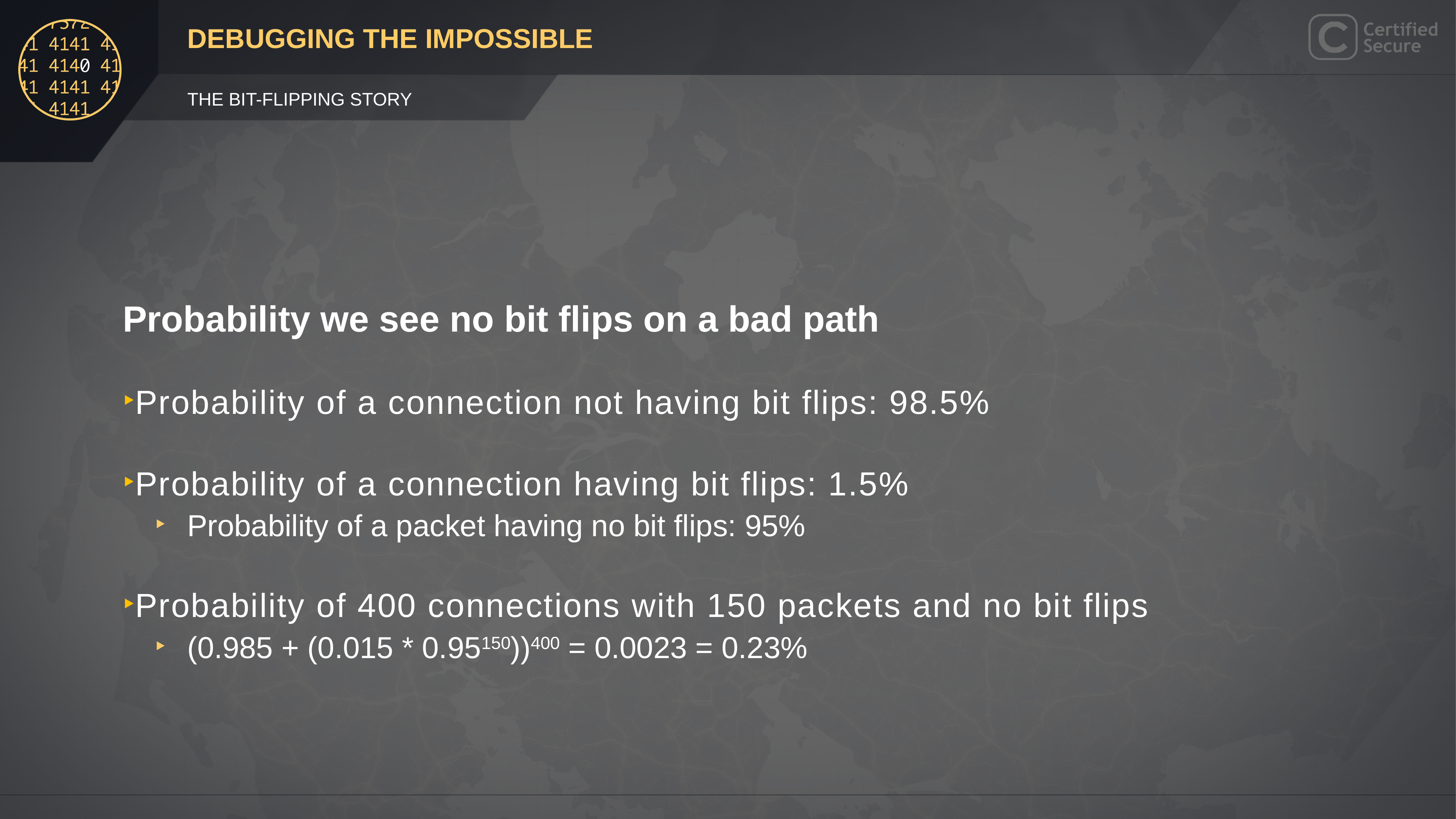

Probability we see no bit flips on a bad path
Probability of a connection not having bit flips: 98.5%
Probability of a connection having bit flips: 1.5%
Probability of a packet having no bit flips: 95%
Probability of 400 connections with 150 packets and no bit flips
(0.985 + (0.015 * 0.95150))400 = 0.0023 = 0.23%